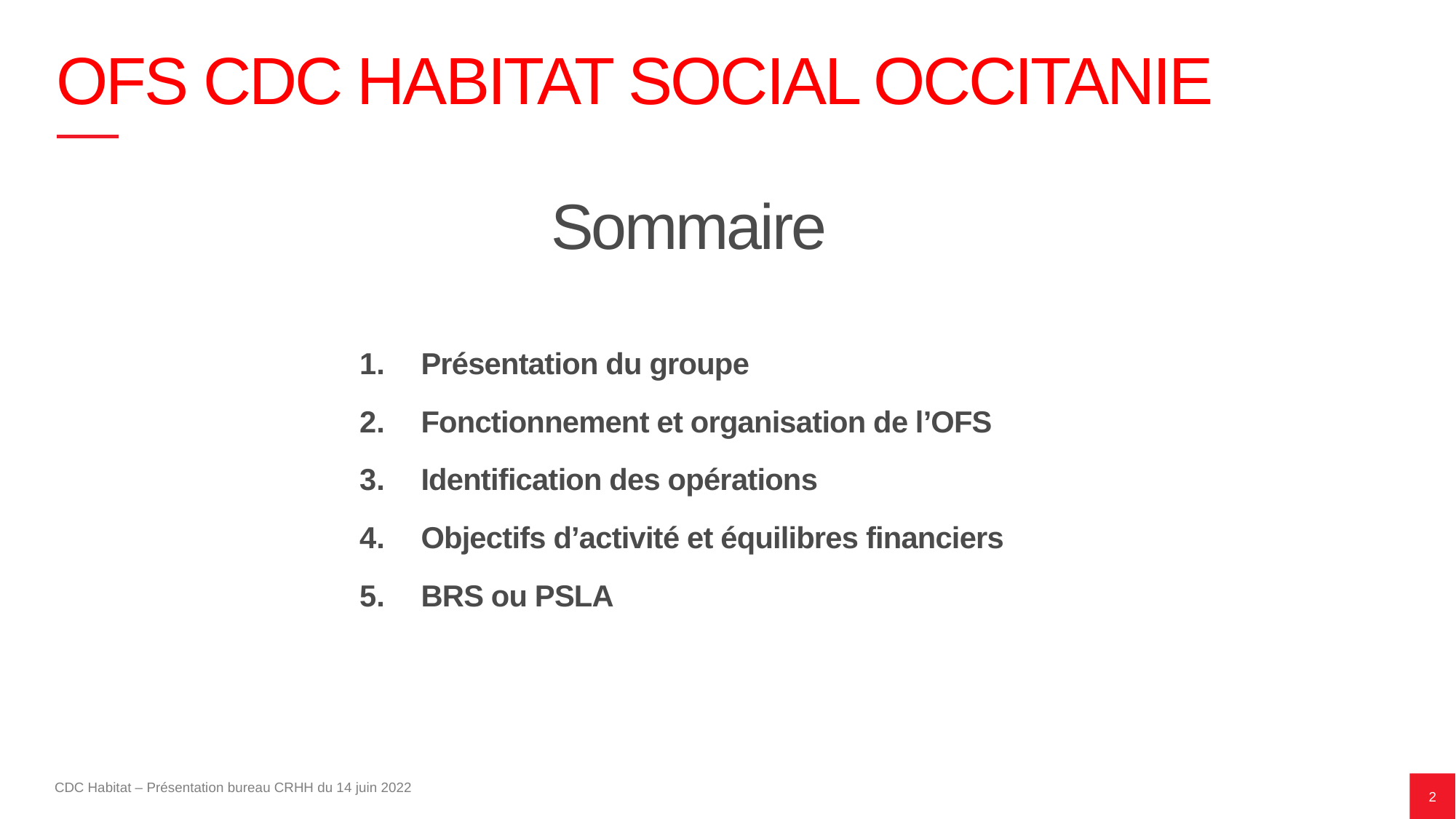

# OFS CDC HABITAT SOCIAL OCCITANIE
Sommaire
Présentation du groupe
Fonctionnement et organisation de l’OFS
Identification des opérations
Objectifs d’activité et équilibres financiers
BRS ou PSLA

2
CDC Habitat – Présentation bureau CRHH du 14 juin 2022